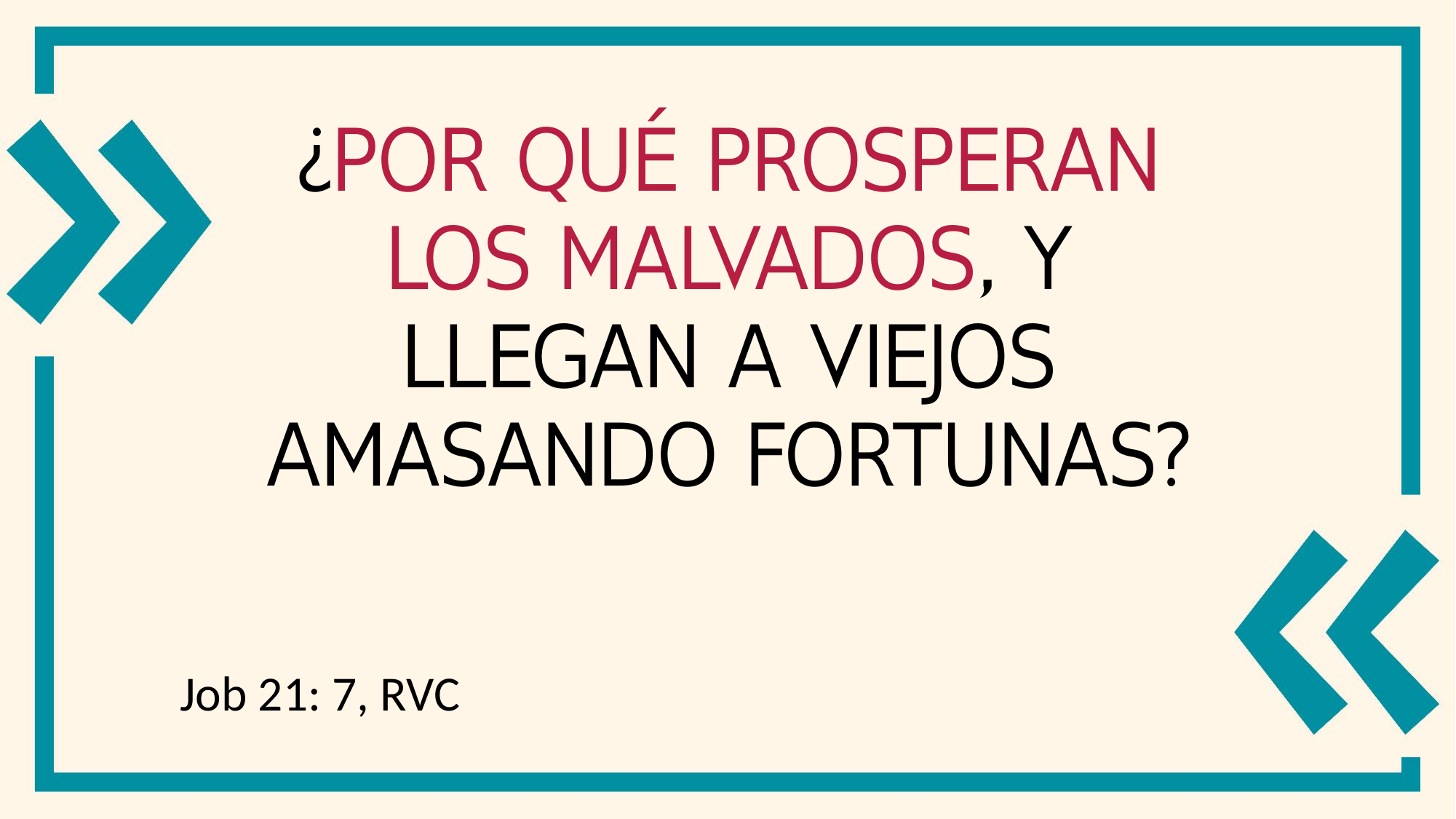

# ¿Por qué prosperan los malvados, Y llegan a viejos amasando fortunas?
Job 21: 7, RVC